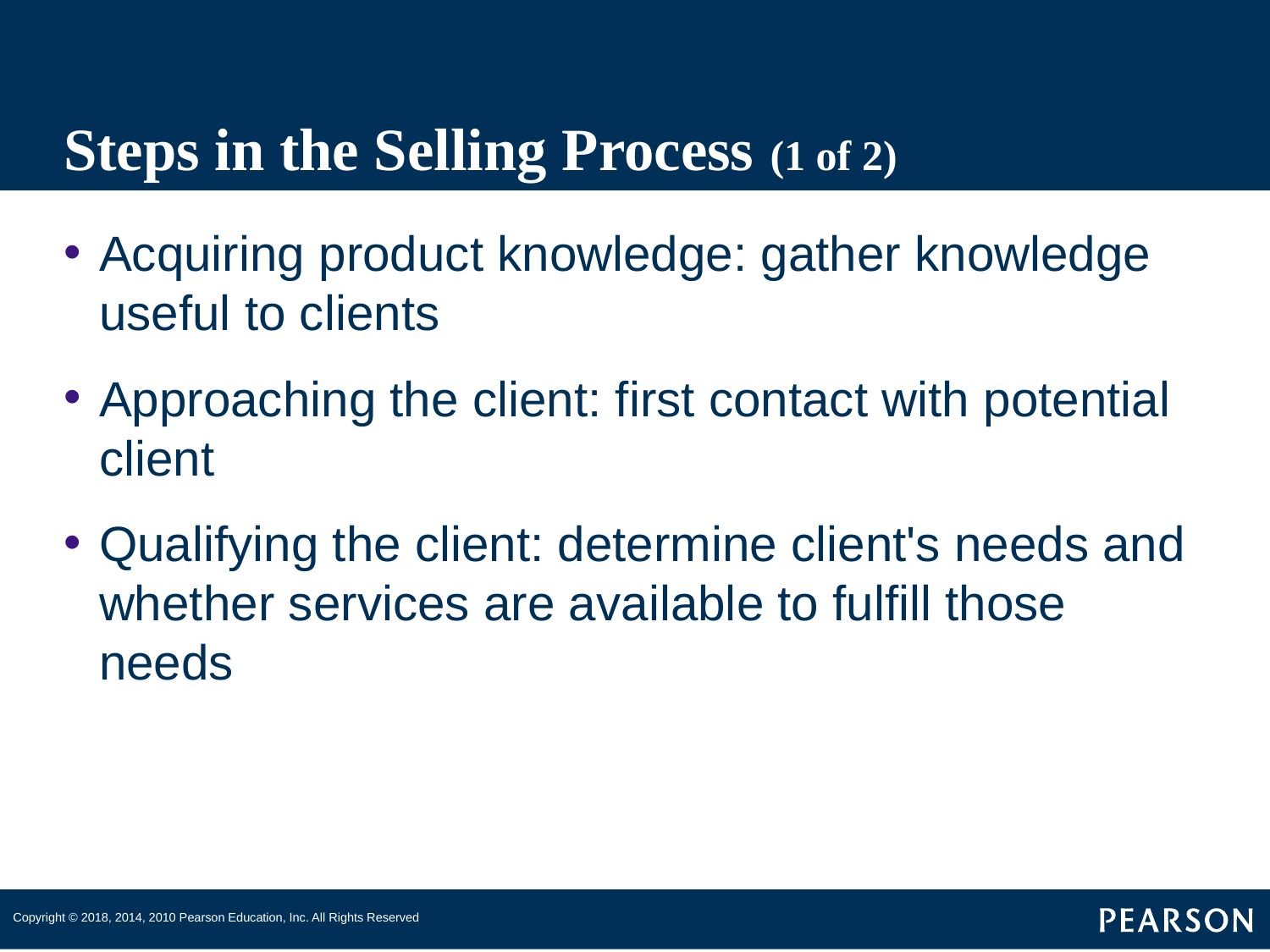

# Steps in the Selling Process (1 of 2)
Acquiring product knowledge: gather knowledge useful to clients
Approaching the client: first contact with potential client
Qualifying the client: determine client's needs and whether services are available to fulfill those needs